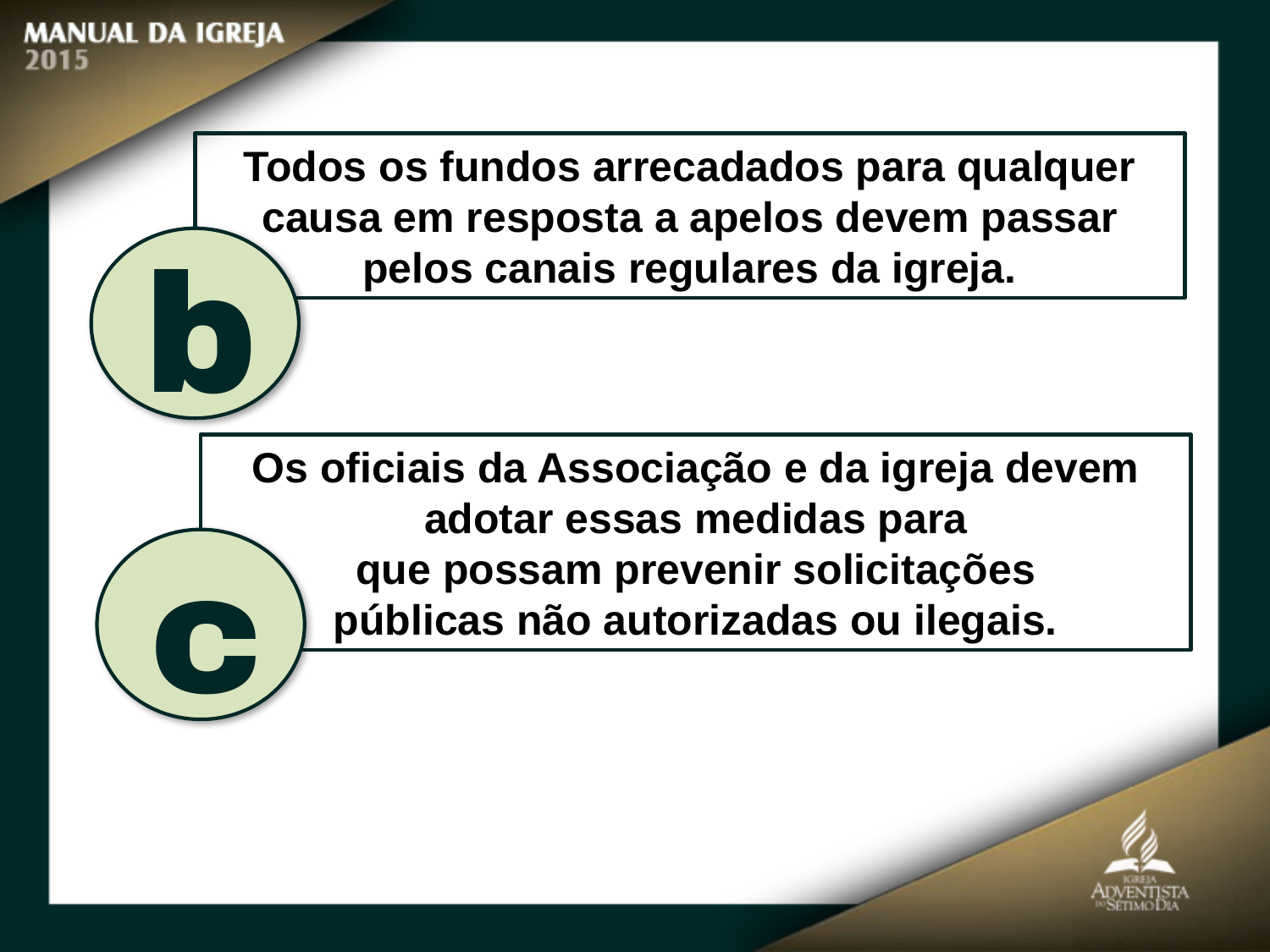

Todos os fundos arrecadados para qualquer causa em resposta a apelos devem passar pelos canais regulares da igreja.
b

Os oficiais da Associação e da igreja devem adotar essas medidas para
que possam prevenir solicitações
públicas não autorizadas ou ilegais.
c